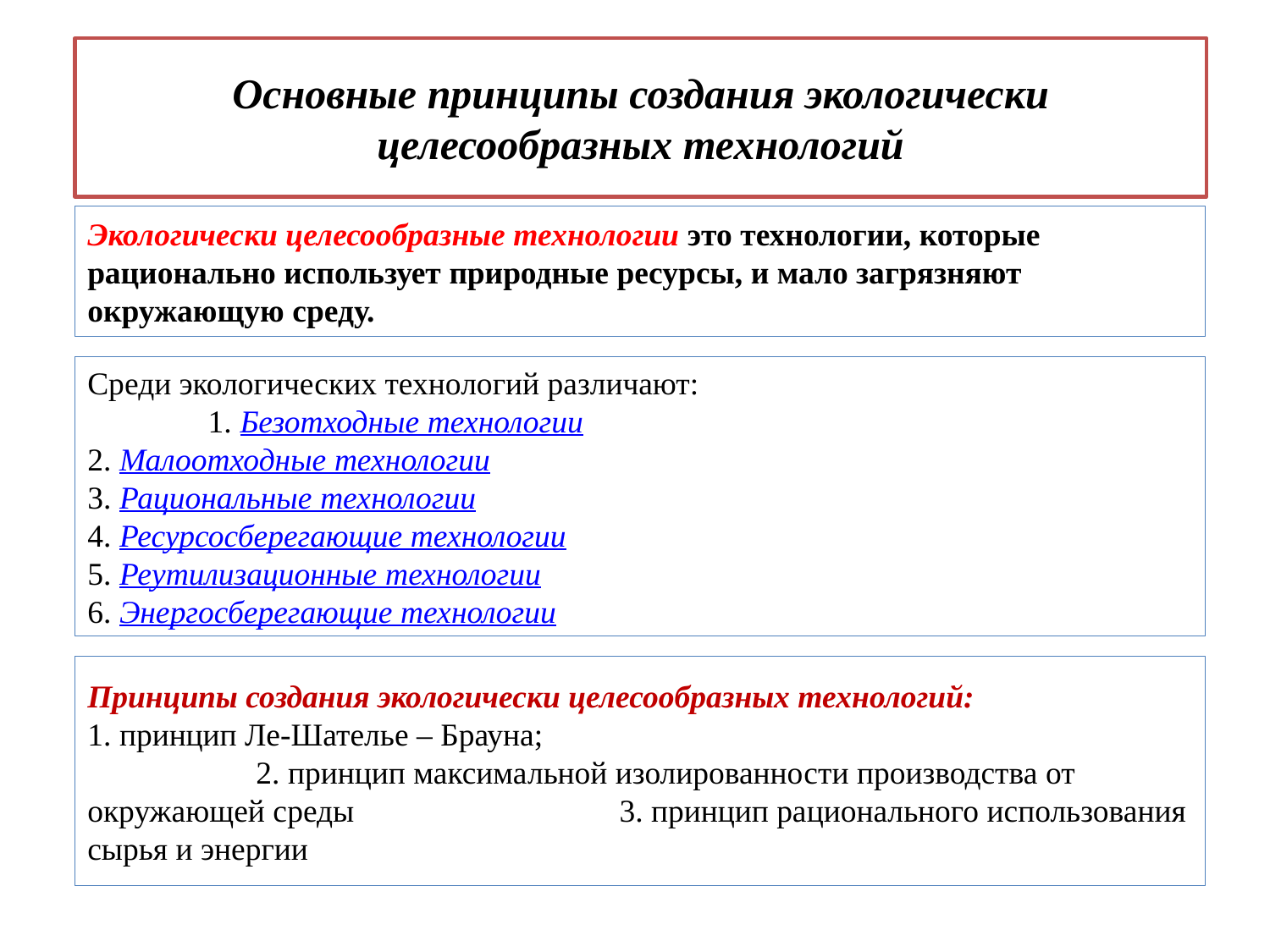

# Основные принципы создания экологически целесообразных технологий
Экологически целесообразные технологии это технологии, которые рационально использует природные ресурсы, и мало загрязняют окружающую среду.
Среди экологических технологий различают:                                                                             1. Безотходные технологии
2. Малоотходные технологии
3. Рациональные технологии
4. Ресурсосберегающие технологии
5. Реутилизационные технологии
6. Энергосберегающие технологии
Принципы создания экологически целесообразных технологий:
1. принцип Ле-Шателье – Брауна;                                                                                                      2. принцип максимальной изолированности производства от окружающей среды                                 3. принцип рационального использования сырья и энергии